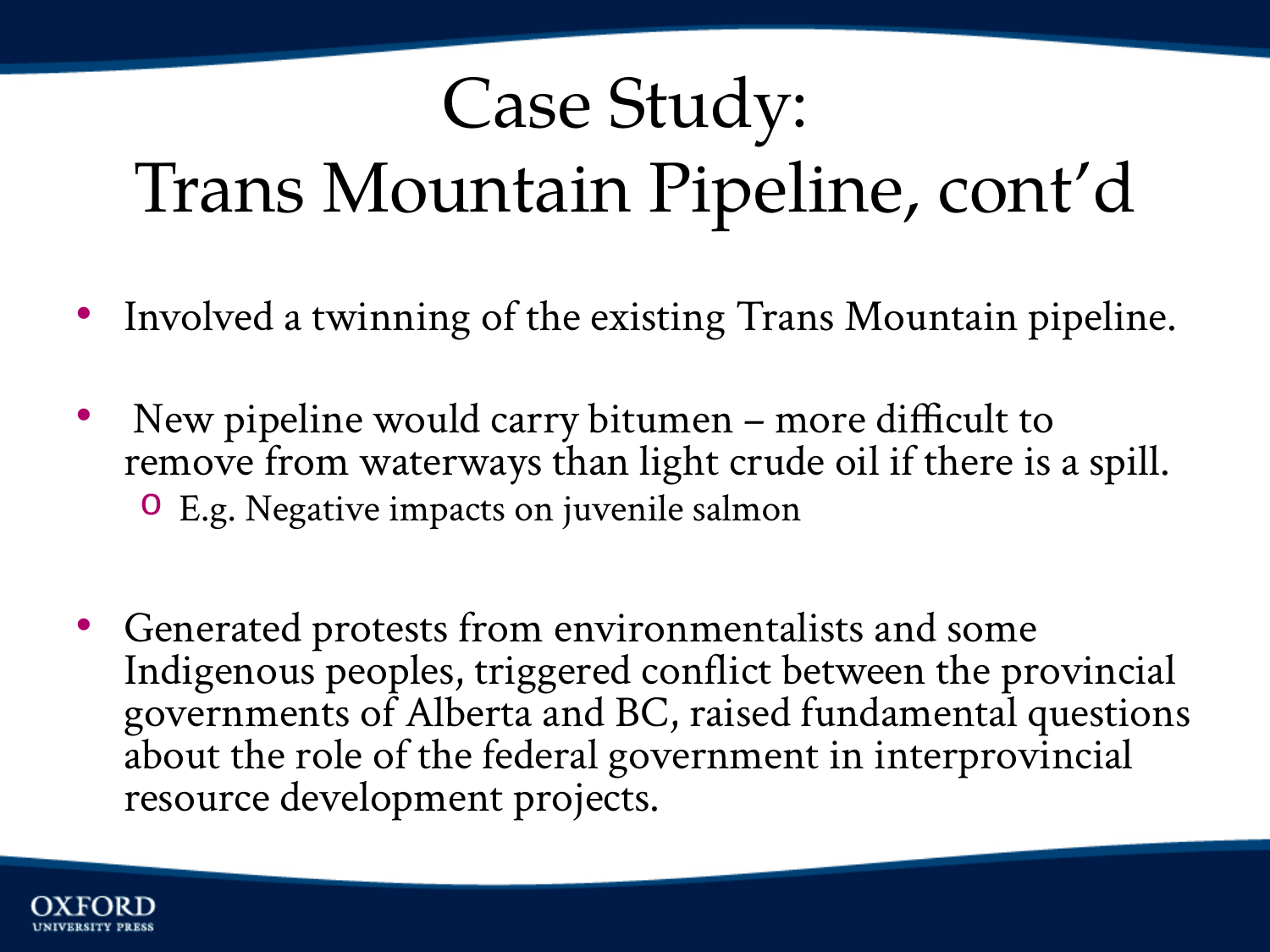

# Case Study: Trans Mountain Pipeline, cont’d
Involved a twinning of the existing Trans Mountain pipeline.

 New pipeline would carry bitumen – more difficult to remove from waterways than light crude oil if there is a spill.
E.g. Negative impacts on juvenile salmon

Generated protests from environmentalists and some Indigenous peoples, triggered conflict between the provincial governments of Alberta and BC, raised fundamental questions about the role of the federal government in interprovincial resource development projects.